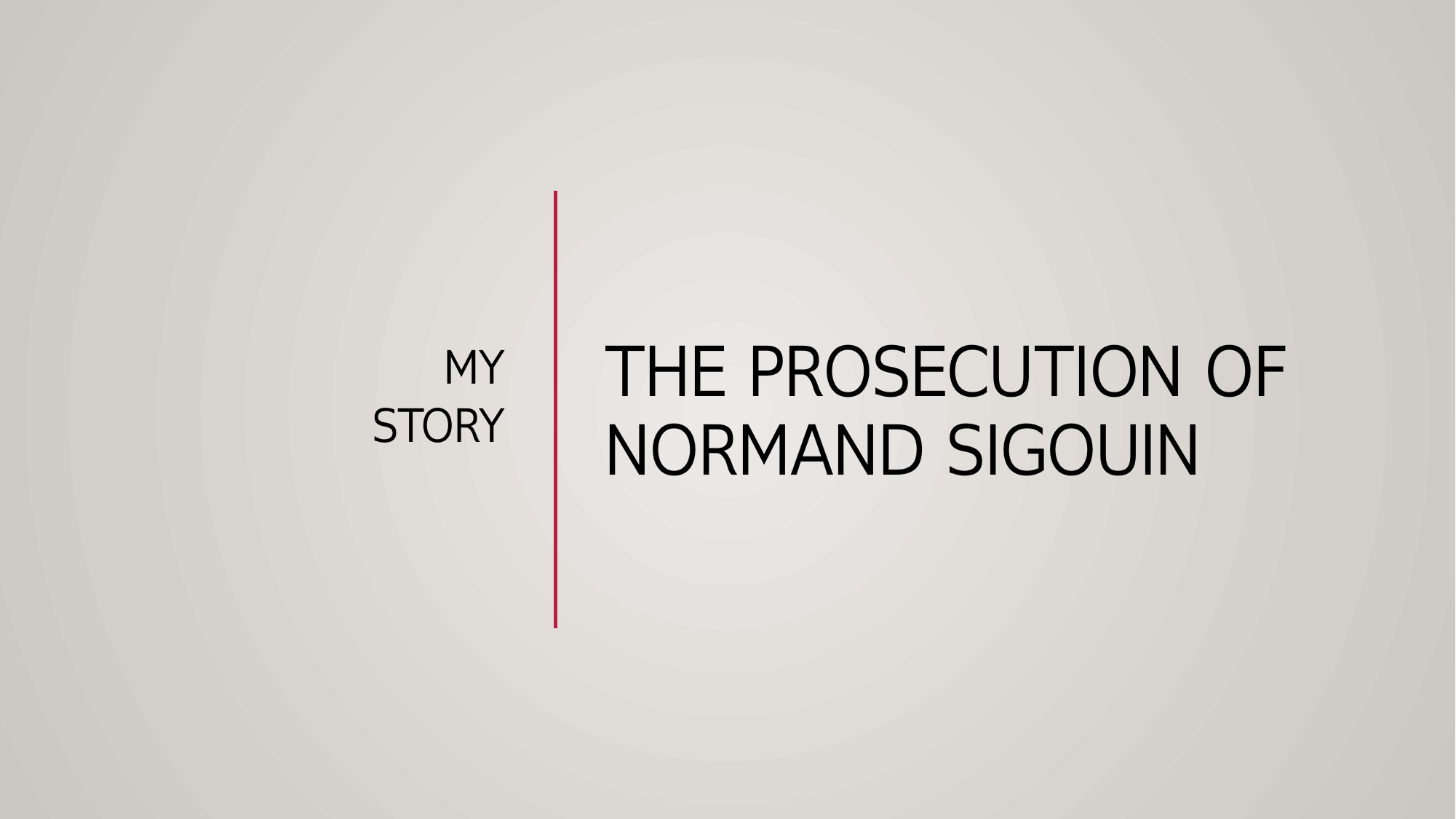

# The PROSECUTION OF NORMAND SIGOUIN
MY
STORY